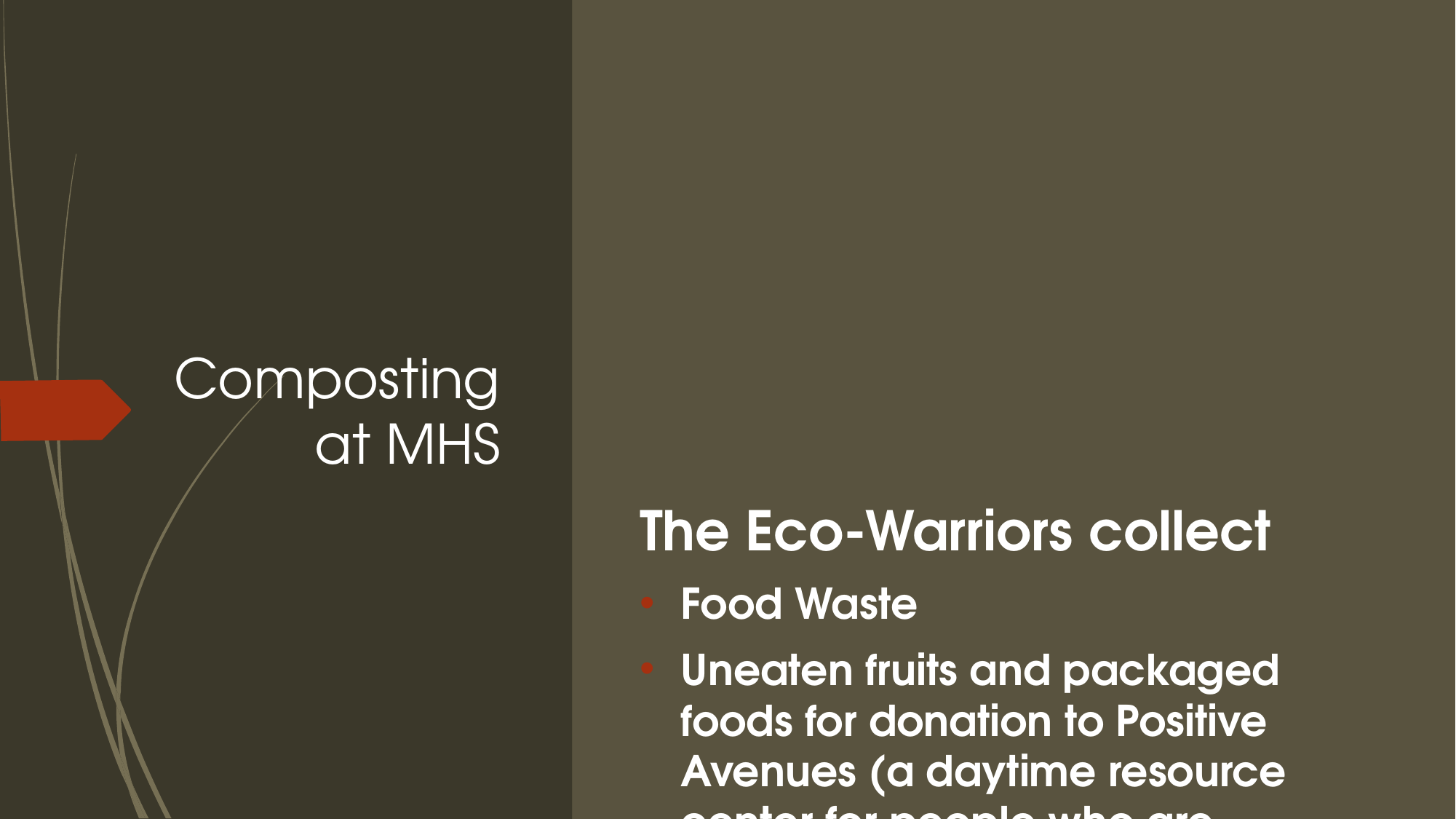

# Composting at MHS

The Eco-Warriors collect
Food Waste
Uneaten fruits and packaged foods for donation to Positive Avenues (a daytime resource center for people who are struggling with homelessness)